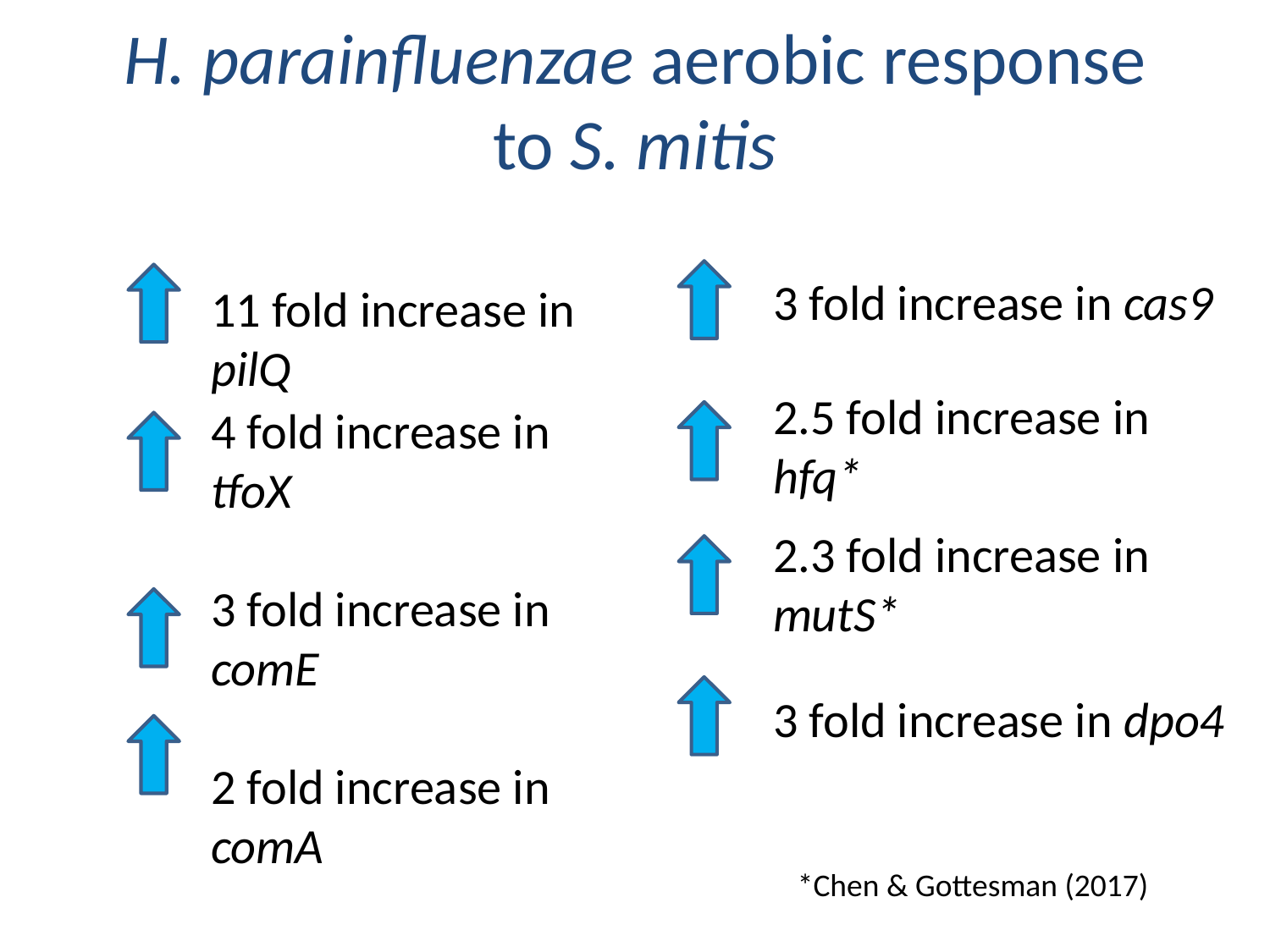

# H. parainfluenzae aerobic response to S. mitis

3 fold increase in cas9

2.5 fold increase in hfq*

2.3 fold increase in mutS*

3 fold increase in dpo4

11 fold increase in pilQ

4 fold increase in tfoX

3 fold increase in comE

2 fold increase in comA

*Chen & Gottesman (2017)